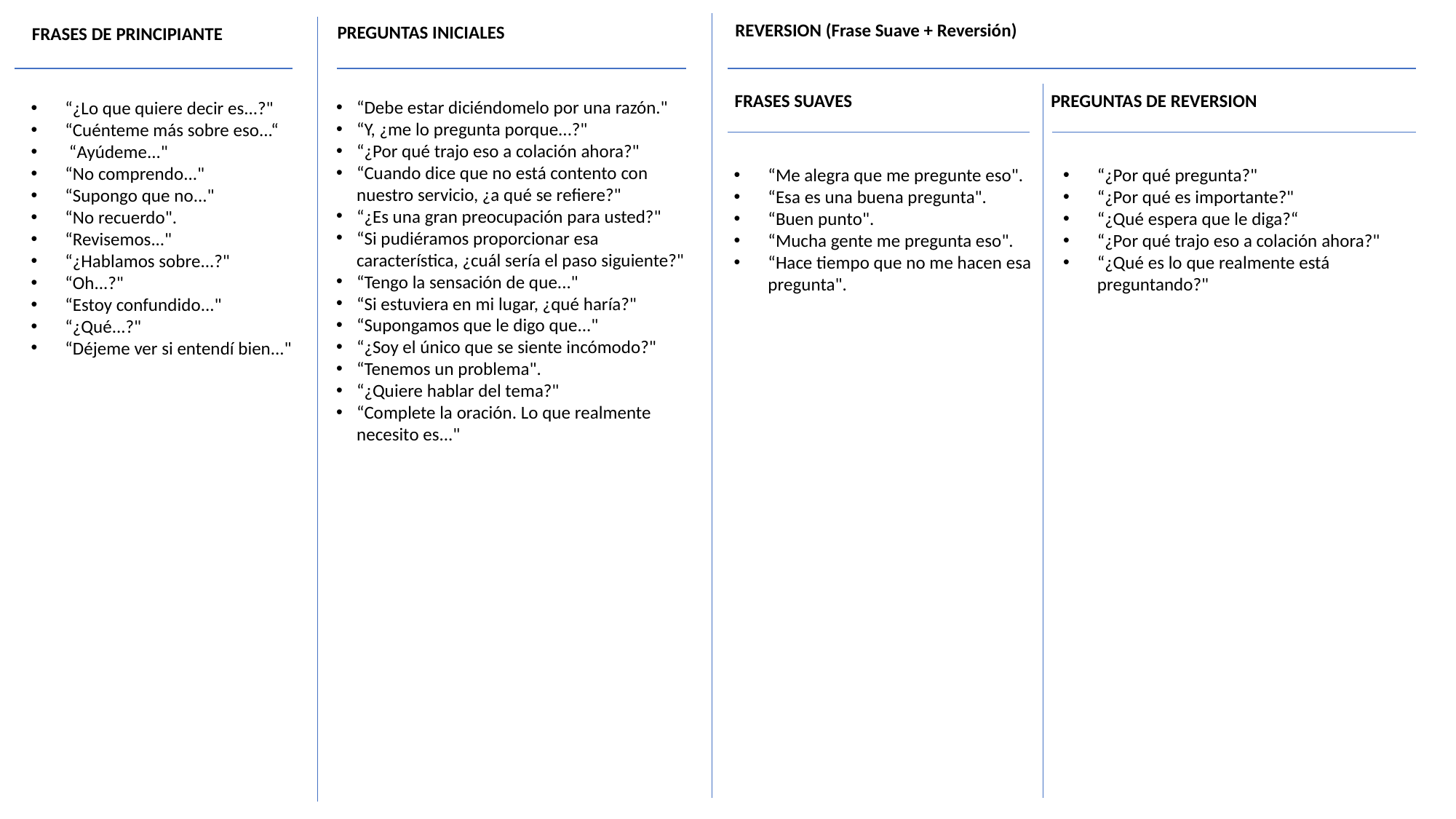

REVERSION (Frase Suave + Reversión)
PREGUNTAS INICIALES
FRASES DE PRINCIPIANTE
FRASES SUAVES
PREGUNTAS DE REVERSION
“Debe estar diciéndomelo por una razón."
“Y, ¿me lo pregunta porque...?"
“¿Por qué trajo eso a colación ahora?"
“Cuando dice que no está contento con nuestro servicio, ¿a qué se refiere?"
“¿Es una gran preocupación para usted?"
“Si pudiéramos proporcionar esa característica, ¿cuál sería el paso siguiente?"
“Tengo la sensación de que..."
“Si estuviera en mi lugar, ¿qué haría?"
“Supongamos que le digo que..."
“¿Soy el único que se siente incómodo?"
“Tenemos un problema".
“¿Quiere hablar del tema?"
“Complete la oración. Lo que realmente necesito es..."
“¿Lo que quiere decir es...?"
“Cuénteme más sobre eso...“
 “Ayúdeme..."
“No comprendo..."
“Supongo que no..."
“No recuerdo".
“Revisemos..."
“¿Hablamos sobre...?"
“Oh...?"
“Estoy confundido..."
“¿Qué...?"
“Déjeme ver si entendí bien..."
“Me alegra que me pregunte eso".
“Esa es una buena pregunta".
“Buen punto".
“Mucha gente me pregunta eso".
“Hace tiempo que no me hacen esa pregunta".
“¿Por qué pregunta?"
“¿Por qué es importante?"
“¿Qué espera que le diga?“
“¿Por qué trajo eso a colación ahora?"
“¿Qué es lo que realmente está preguntando?"